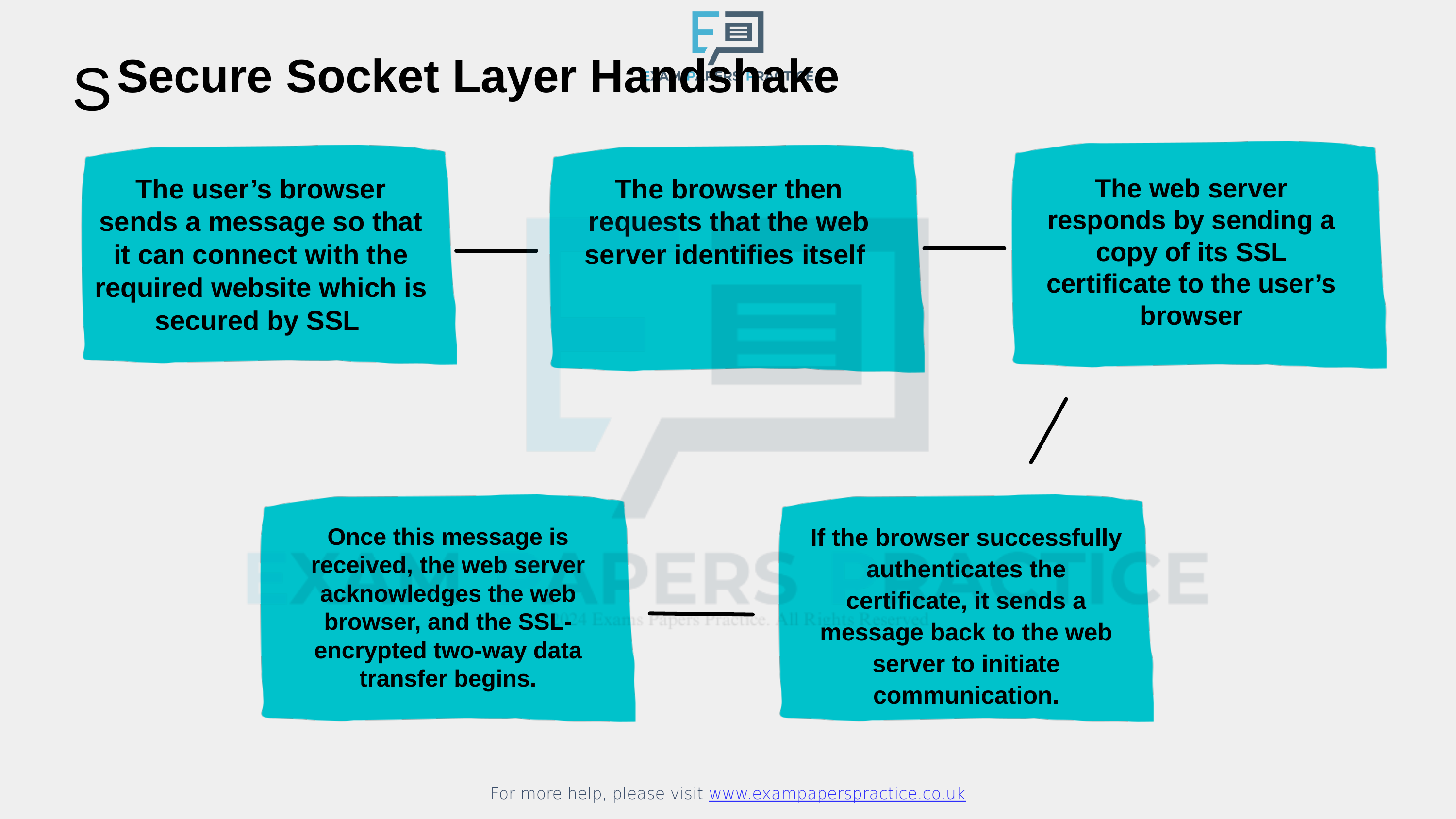

For more help, please visit www.exampaperspractice.co.uk
Secure Socket Layer Handshake
S

The user’s browser sends a message so that it can connect with the required website which is secured by SSL
The browser then requests that the web server identifies itself
The web server responds by sending a copy of its SSL certificate to the user’s browser

If the browser successfully authenticates the certificate, it sends a message back to the web server to initiate communication.
Once this message is received, the web server acknowledges the web browser, and the SSL-encrypted two-way data transfer begins.